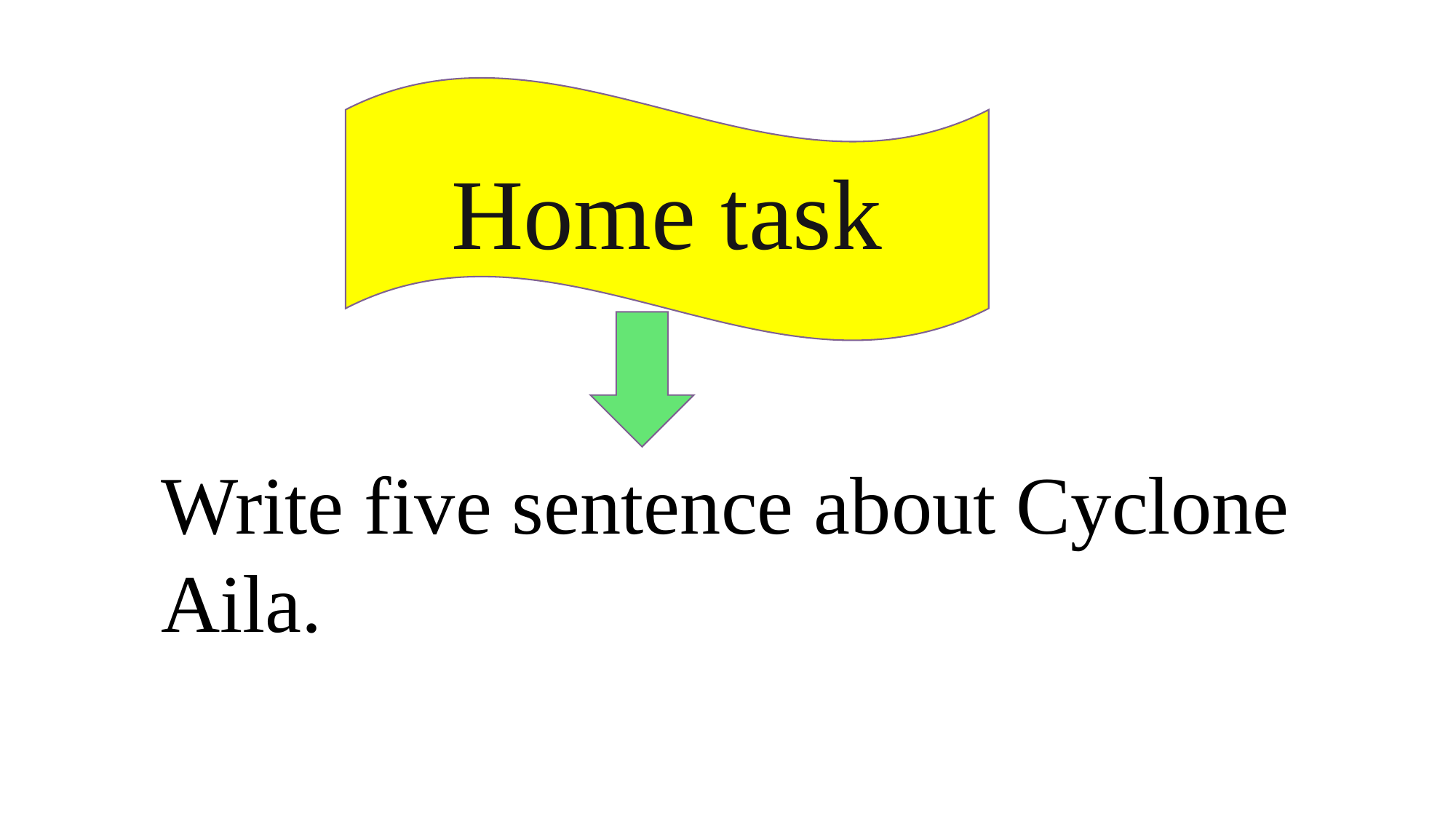

Home task

Write five sentence about Cyclone Aila.